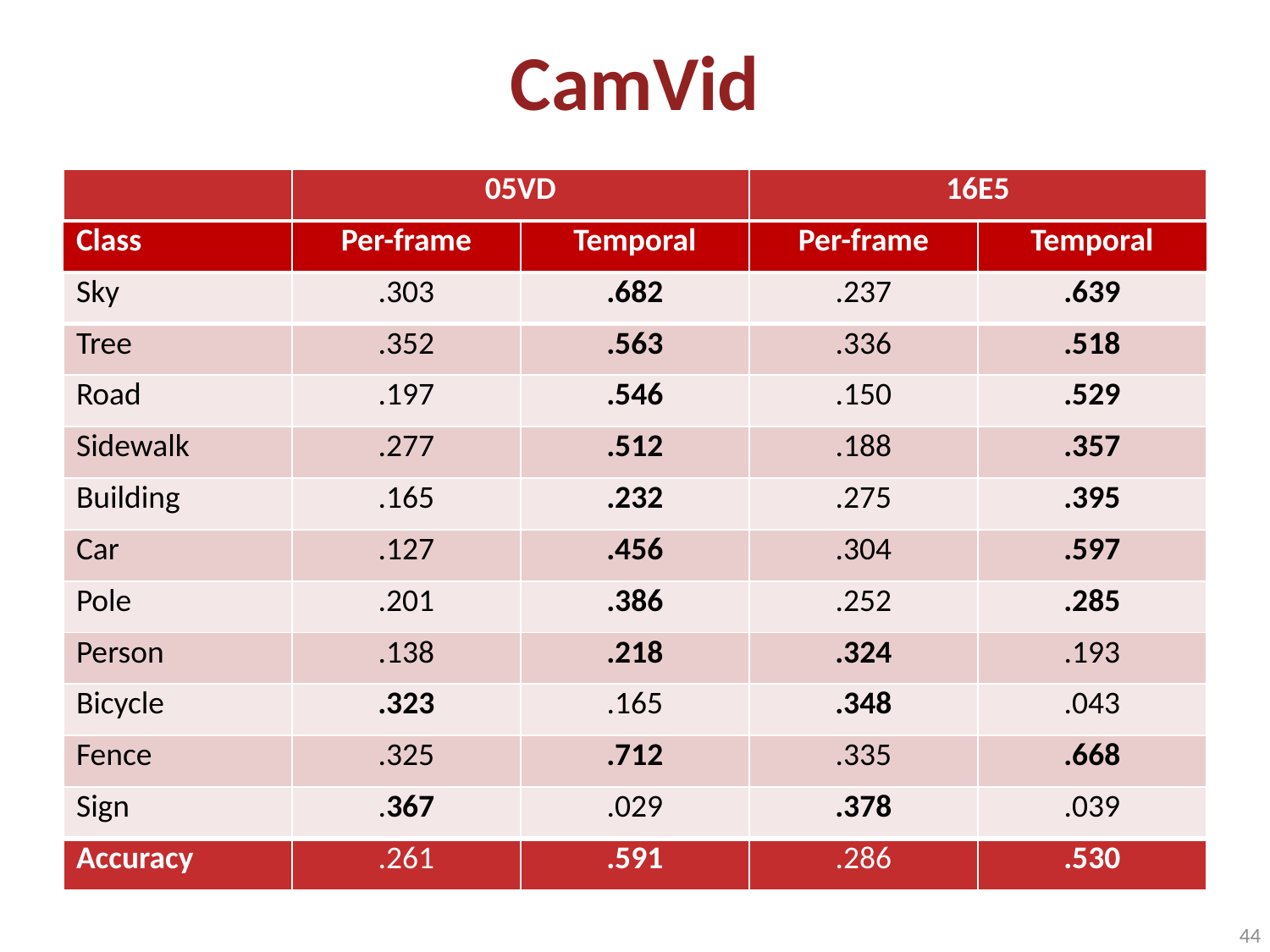

# CamVid
|  | 05VD |  | 16E5 |  |
| --- | --- | --- | --- | --- |
| Class | Per-frame | Temporal | Per-frame | Temporal |
| Sky | .303 | .682 | .237 | .639 |
| Tree | .352 | .563 | .336 | .518 |
| Road | .197 | .546 | .150 | .529 |
| Sidewalk | .277 | .512 | .188 | .357 |
| Building | .165 | .232 | .275 | .395 |
| Car | .127 | .456 | .304 | .597 |
| Pole | .201 | .386 | .252 | .285 |
| Person | .138 | .218 | .324 | .193 |
| Bicycle | .323 | .165 | .348 | .043 |
| Fence | .325 | .712 | .335 | .668 |
| Sign | .367 | .029 | .378 | .039 |
| Accuracy | .261 | .591 | .286 | .530 |
44